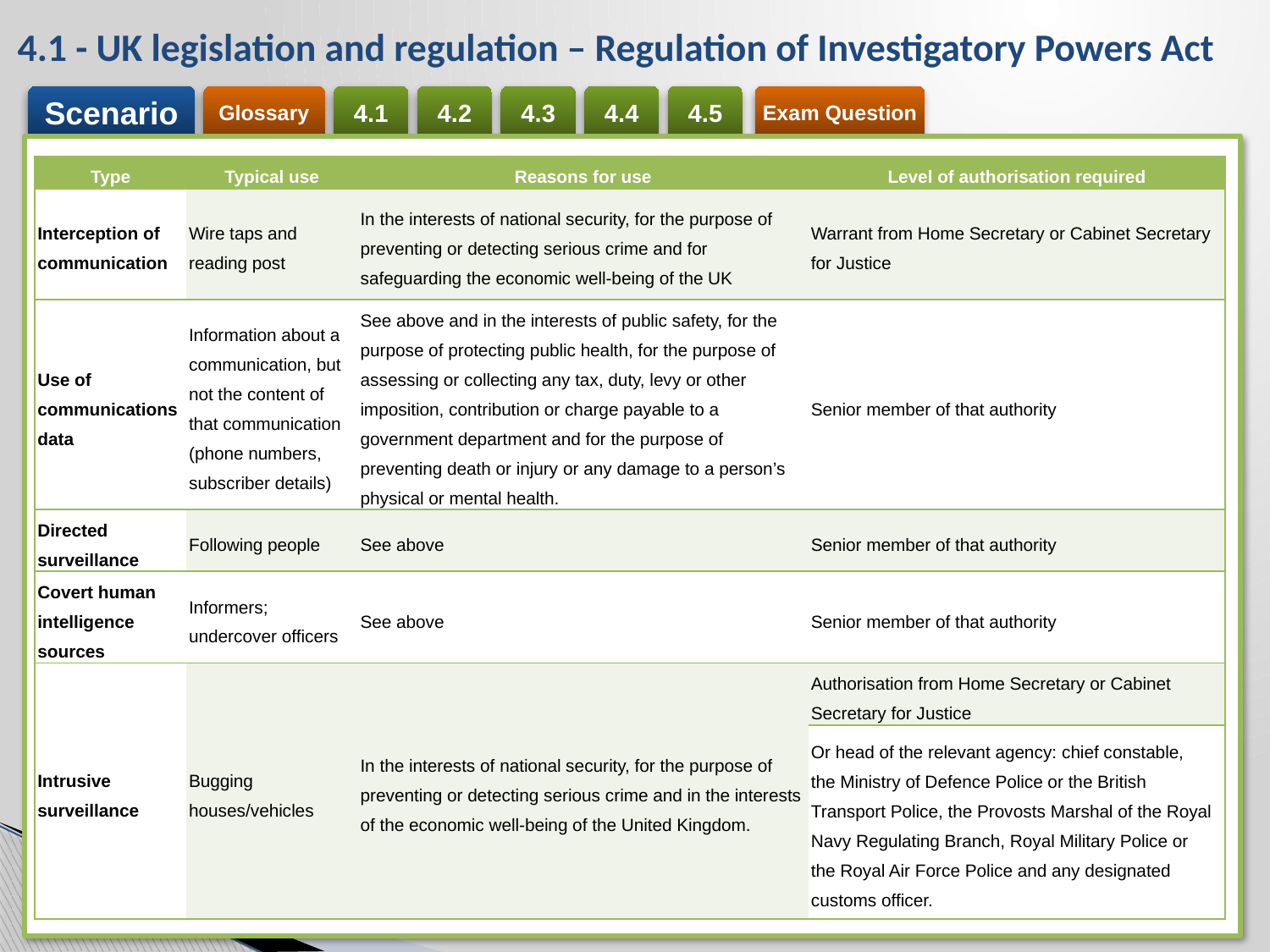

# 4.1 - UK legislation and regulation – Regulation of Investigatory Powers Act
| Type | Typical use | Reasons for use | Level of authorisation required |
| --- | --- | --- | --- |
| Interception of communication | Wire taps and reading post | In the interests of national security, for the purpose of preventing or detecting serious crime and for safeguarding the economic well-being of the UK | Warrant from Home Secretary or Cabinet Secretary for Justice |
| Use of communications data | Information about a communication, but not the content of that communication (phone numbers, subscriber details) | See above and in the interests of public safety, for the purpose of protecting public health, for the purpose of assessing or collecting any tax, duty, levy or other imposition, contribution or charge payable to a government department and for the purpose of preventing death or injury or any damage to a person’s physical or mental health. | Senior member of that authority |
| Directed surveillance | Following people | See above | Senior member of that authority |
| Covert human intelligence sources | Informers; undercover officers | See above | Senior member of that authority |
| Intrusive surveillance | Bugging houses/vehicles | In the interests of national security, for the purpose of preventing or detecting serious crime and in the interests of the economic well-being of the United Kingdom. | Authorisation from Home Secretary or Cabinet Secretary for Justice |
|  |  |  | Or head of the relevant agency: chief constable, the Ministry of Defence Police or the British Transport Police, the Provosts Marshal of the Royal Navy Regulating Branch, Royal Military Police or the Royal Air Force Police and any designated customs officer. |